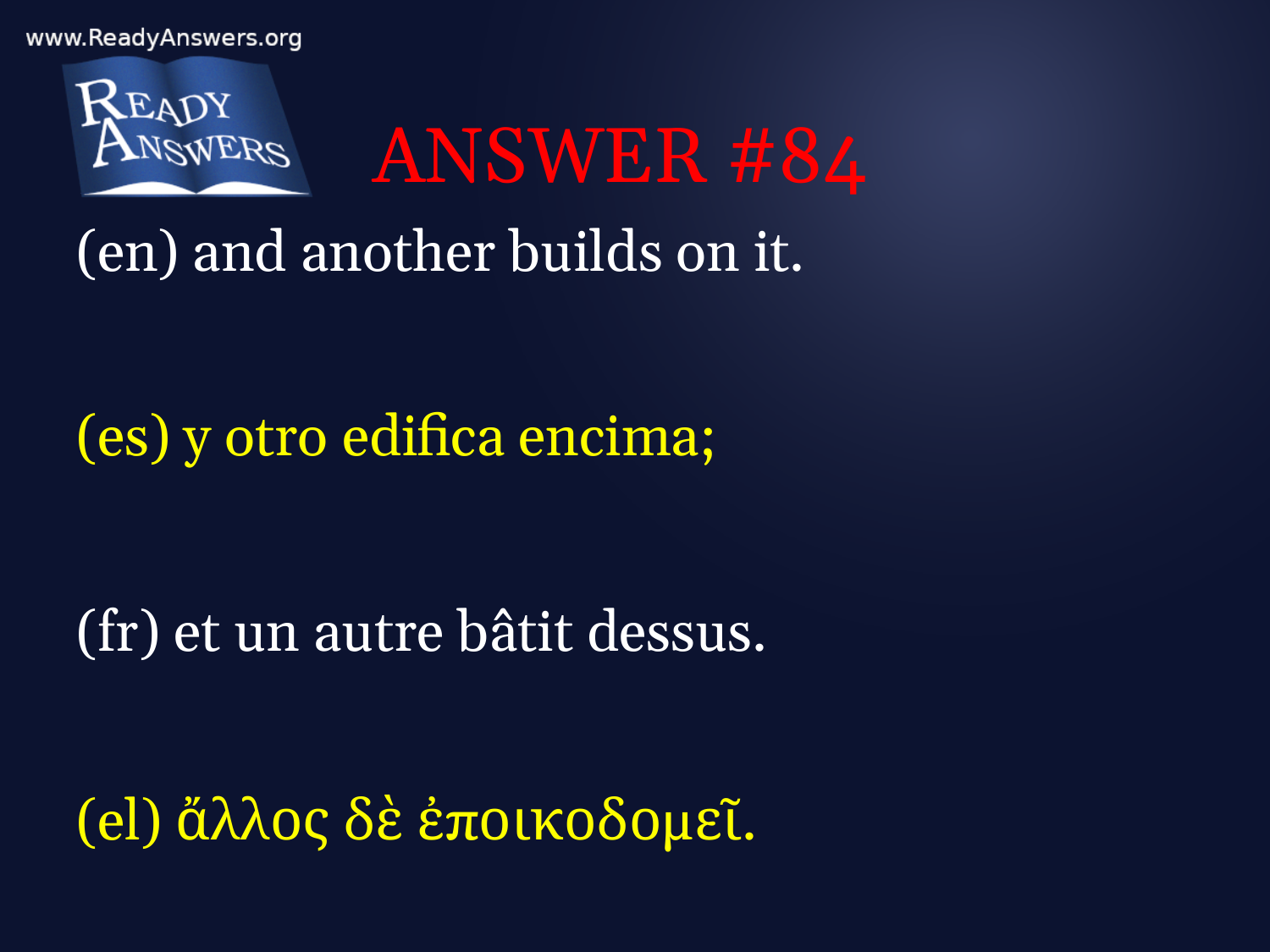

# ANSWER #84
(en) and another builds on it.
(es) y otro edifica encima;
(fr) et un autre bâtit dessus.
(el) ἄλλος δὲ ἐποικοδομεῖ.